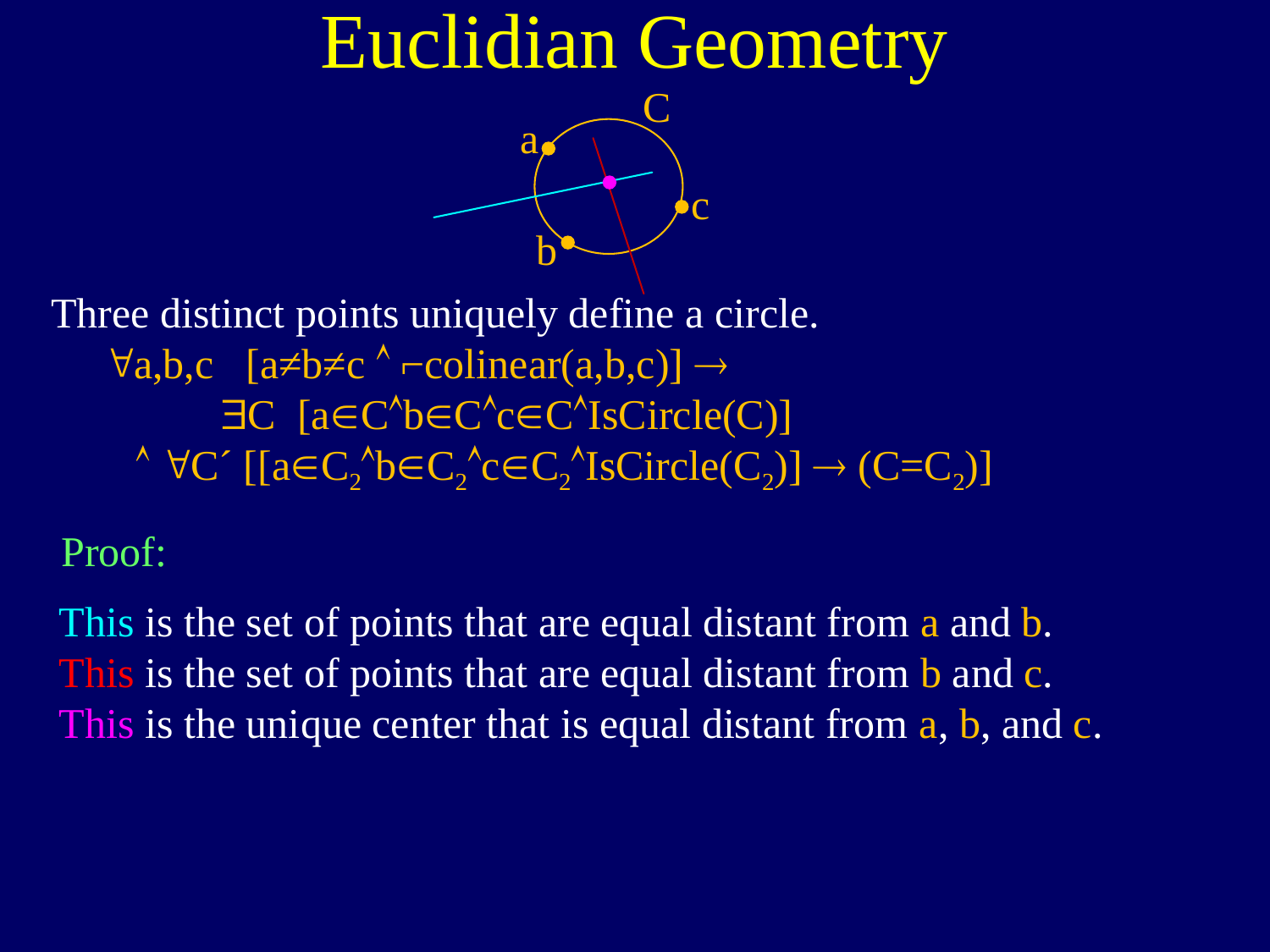

Euclidian Geometry
C
a

c

b

Three distinct points uniquely define a circle.
     ∀a,b,c   [a≠b≠c ∧ ⌐colinear(a,b,c)] →
        ∃C  [a∈C∧b∈C∧c∈C∧IsCircle(C)]
        ∧ ∀C´ [[a∈C2∧b∈C2∧c∈C2∧IsCircle(C2)] → (C=C2)]
Proof:
This is the set of points that are equal distant from a and b.
This is the set of points that are equal distant from b and c.
This is the unique center that is equal distant from a, b, and c.